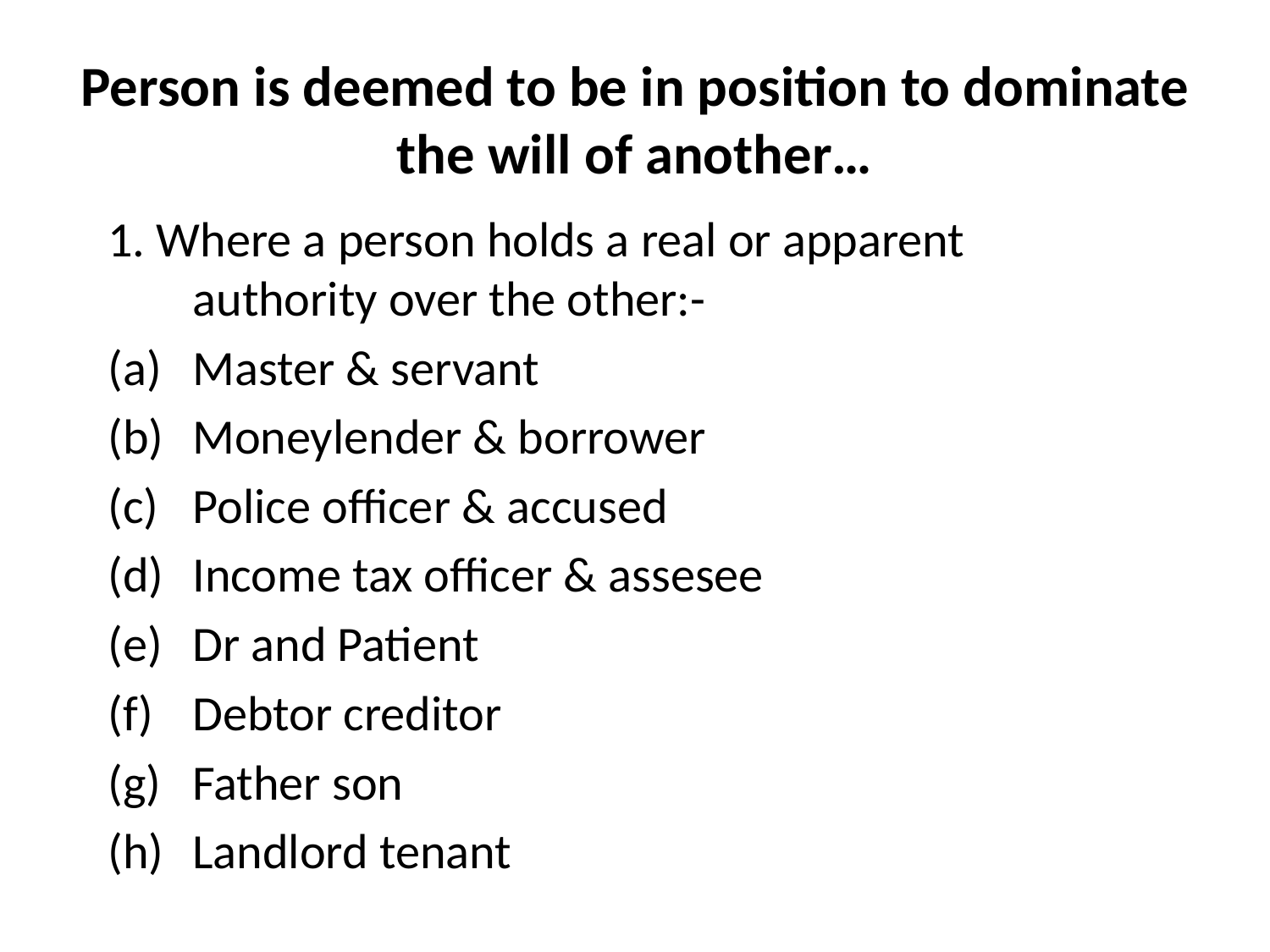

# Person is deemed to be in position to dominate the will of another…
1. Where a person holds a real or apparent authority over the other:-
Master & servant
Moneylender & borrower
Police officer & accused
Income tax officer & assesee
Dr and Patient
Debtor creditor
Father son
Landlord tenant